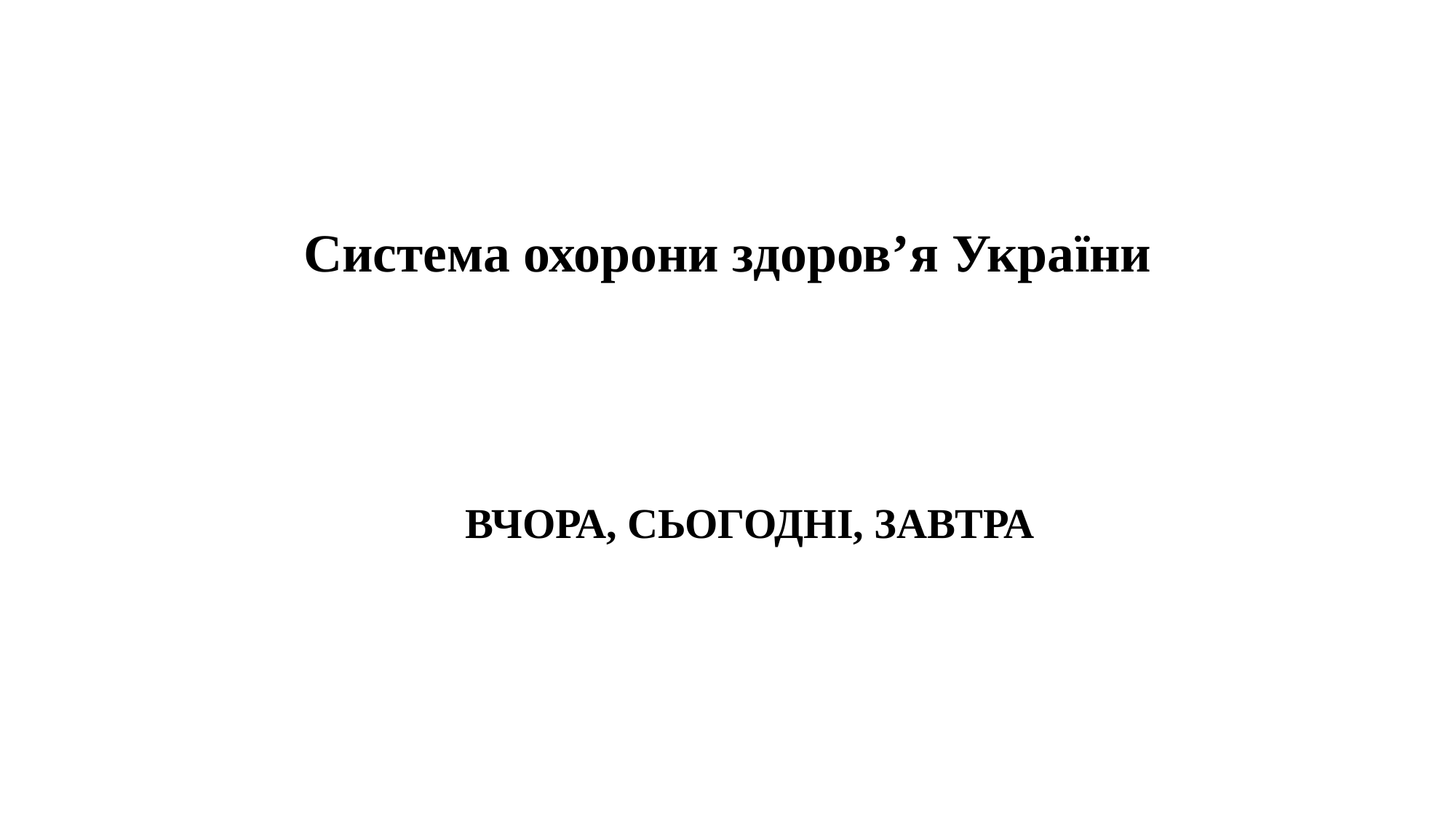

# Система охорони здоров’я України
ВЧОРА, СЬОГОДНІ, ЗАВТРА